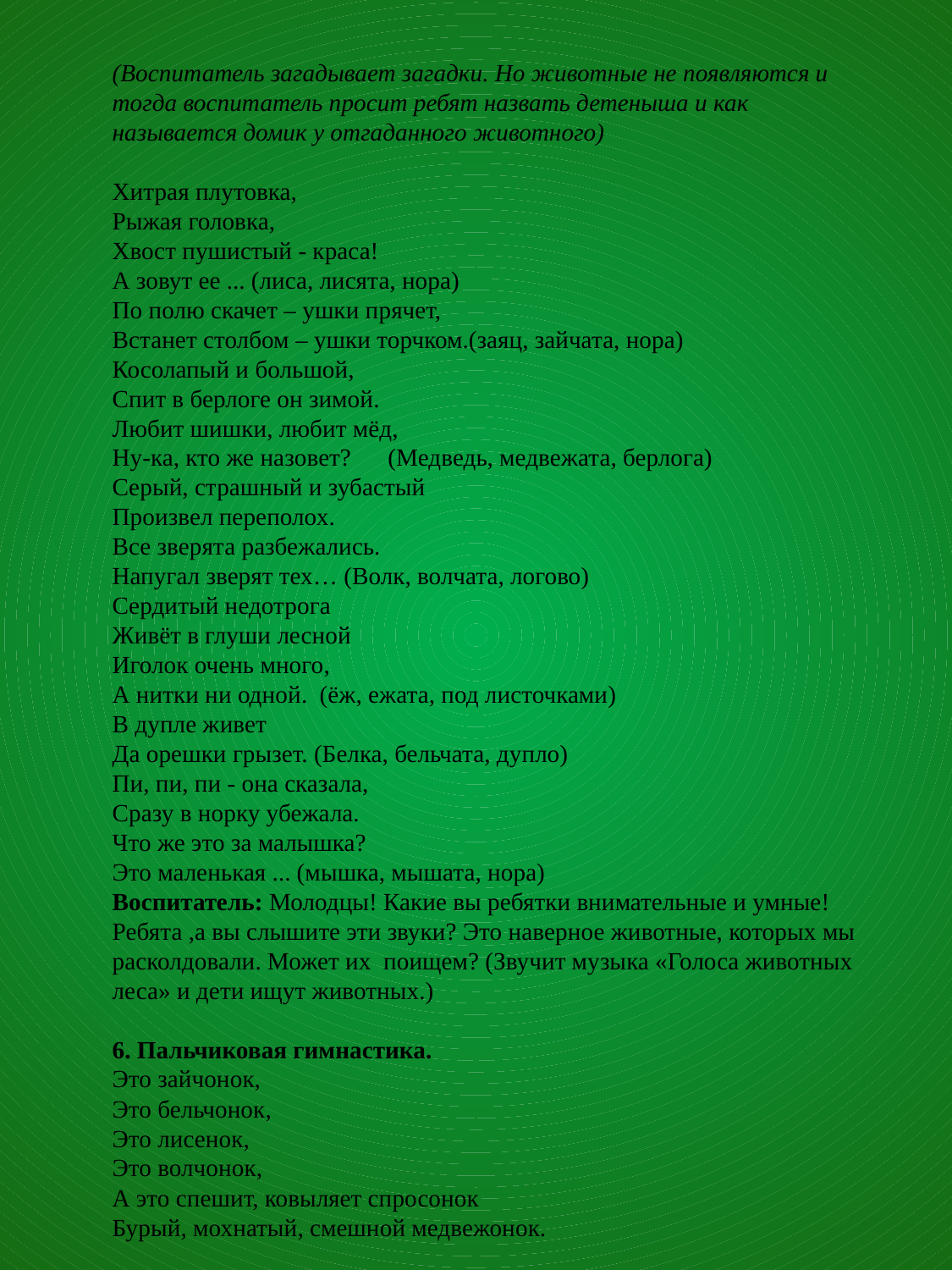

(Воспитатель загадывает загадки. Но животные не появляются и тогда воспитатель просит ребят назвать детеныша и как называется домик у отгаданного животного)

Хитрая плутовка,
Рыжая головка,
Хвост пушистый - краса!
А зовут ее ... (лиса, лисята, нора)
По полю скачет – ушки прячет,
Встанет столбом – ушки торчком.(заяц, зайчата, нора)
Косолапый и большой, 
Спит в берлоге он зимой.
Любит шишки, любит мёд, 
Ну-ка, кто же назовет?      (Медведь, медвежата, берлога)
Серый, страшный и зубастый 
Произвел переполох.
Все зверята разбежались. 
Напугал зверят тех… (Волк, волчата, логово)
Сердитый недотрога
Живёт в глуши лесной
Иголок очень много, 
А нитки ни одной.  (ёж, ежата, под листочками)
В дупле живет
Да орешки грызет. (Белка, бельчата, дупло)
Пи, пи, пи - она сказала,
Сразу в норку убежала.
Что же это за малышка?
Это маленькая ... (мышка, мышата, нора)
Воспитатель: Молодцы! Какие вы ребятки внимательные и умные! Ребята ,а вы слышите эти звуки? Это наверное животные, которых мы расколдовали. Может их  поищем? (Звучит музыка «Голоса животных леса» и дети ищут животных.)

6. Пальчиковая гимнастика.
Это зайчонок,
Это бельчонок,
Это лисенок,
Это волчонок,
А это спешит, ковыляет спросонок
Бурый, мохнатый, смешной медвежонок.